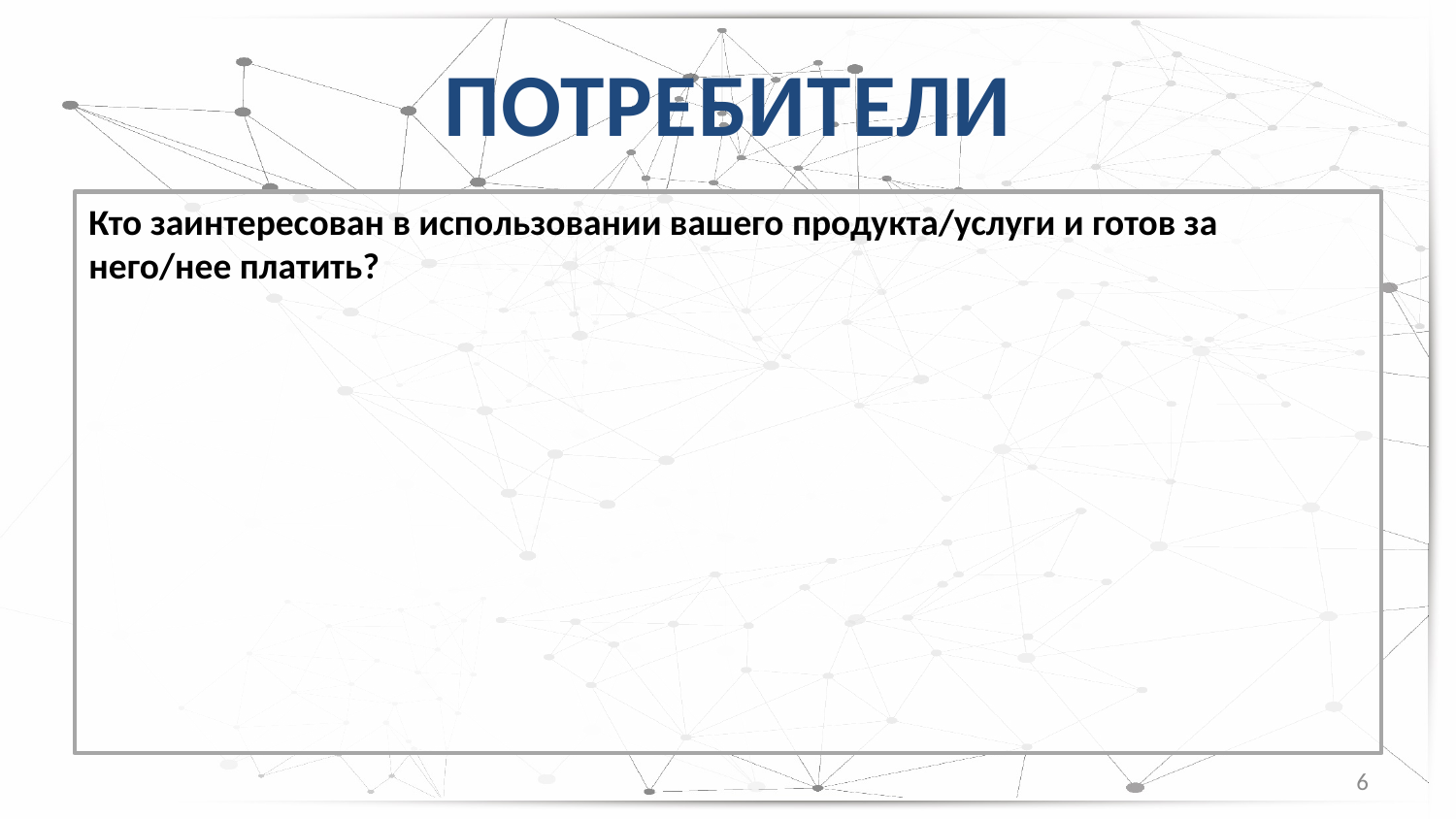

# ПОТРЕБИТЕЛИ
Кто заинтересован в использовании вашего продукта/услуги и готов за него/нее платить?
6